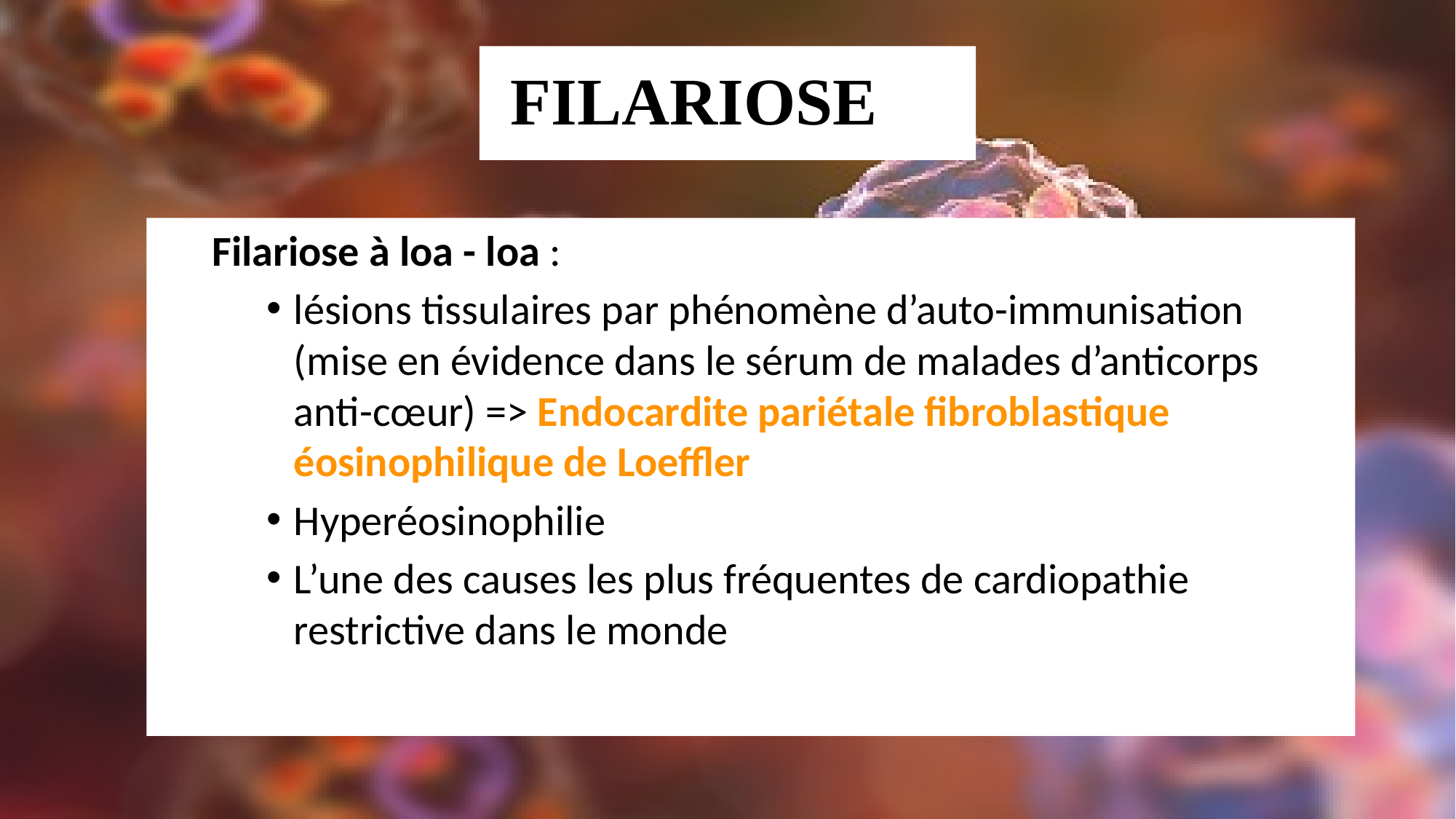

# FILARIOSE
Filariose à loa - loa :
lésions tissulaires par phénomène d’auto-immunisation (mise en évidence dans le sérum de malades d’anticorps anti-cœur) => Endocardite pariétale fibroblastique éosinophilique de Loeffler
Hyperéosinophilie
L’une des causes les plus fréquentes de cardiopathie restrictive dans le monde